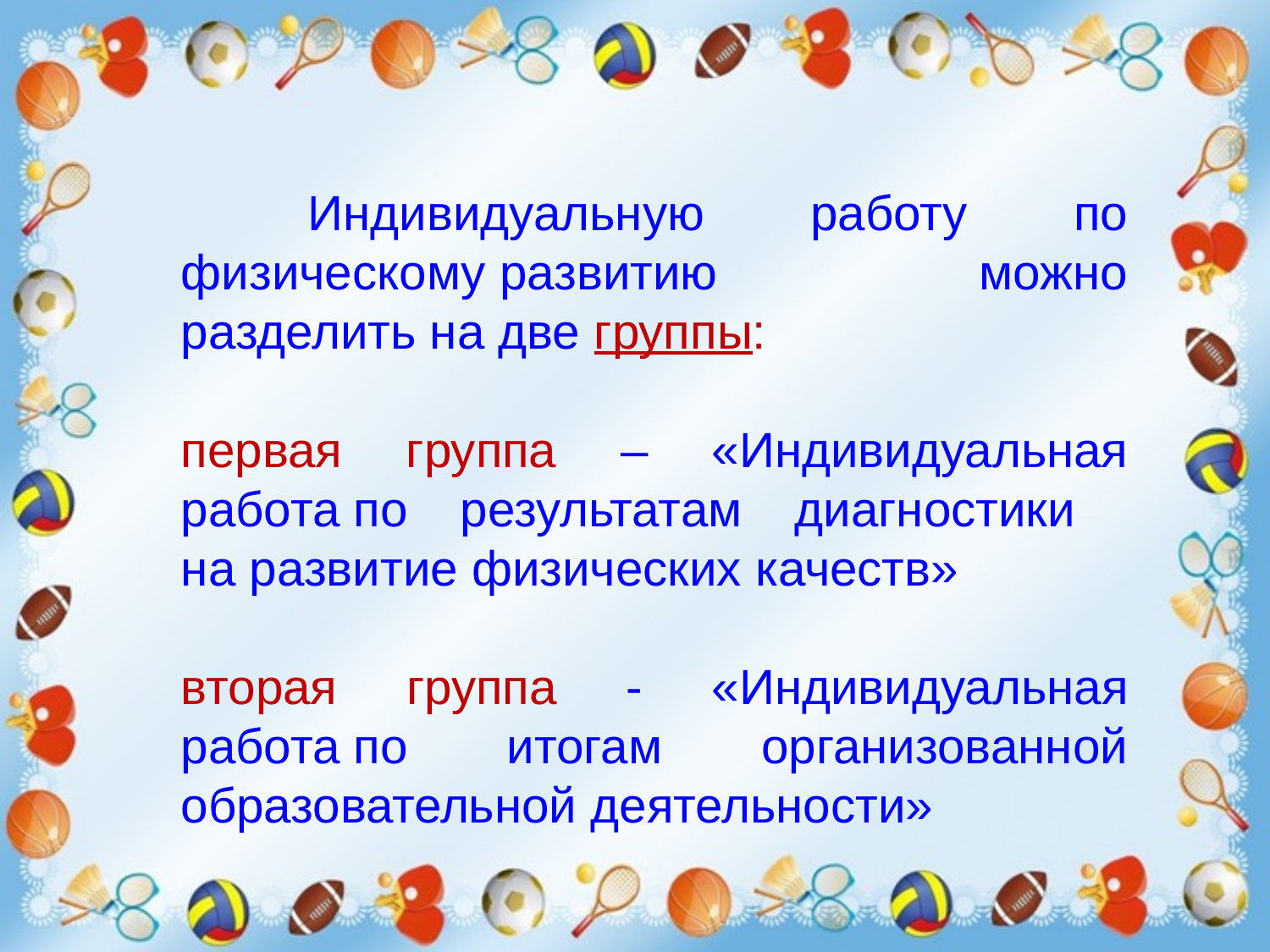

Индивидуальную работу по физическому развитию можно разделить на две группы:

первая группа – «Индивидуальная работа по результатам диагностики  на развитие физических качеств»

вторая группа - «Индивидуальная работа по итогам организованной образовательной деятельности»